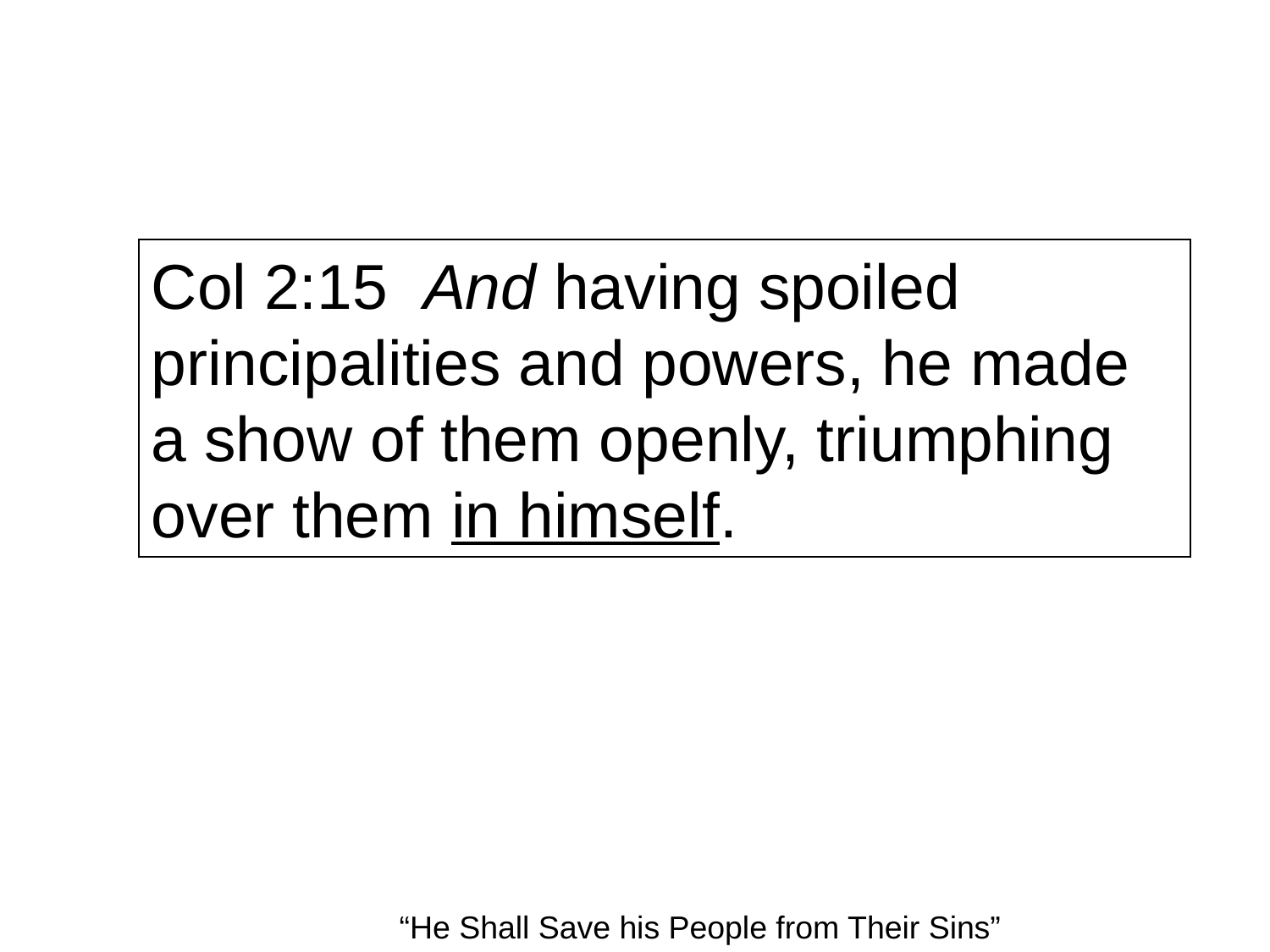

Col 2:15  And having spoiled principalities and powers, he made a show of them openly, triumphing over them in himself.